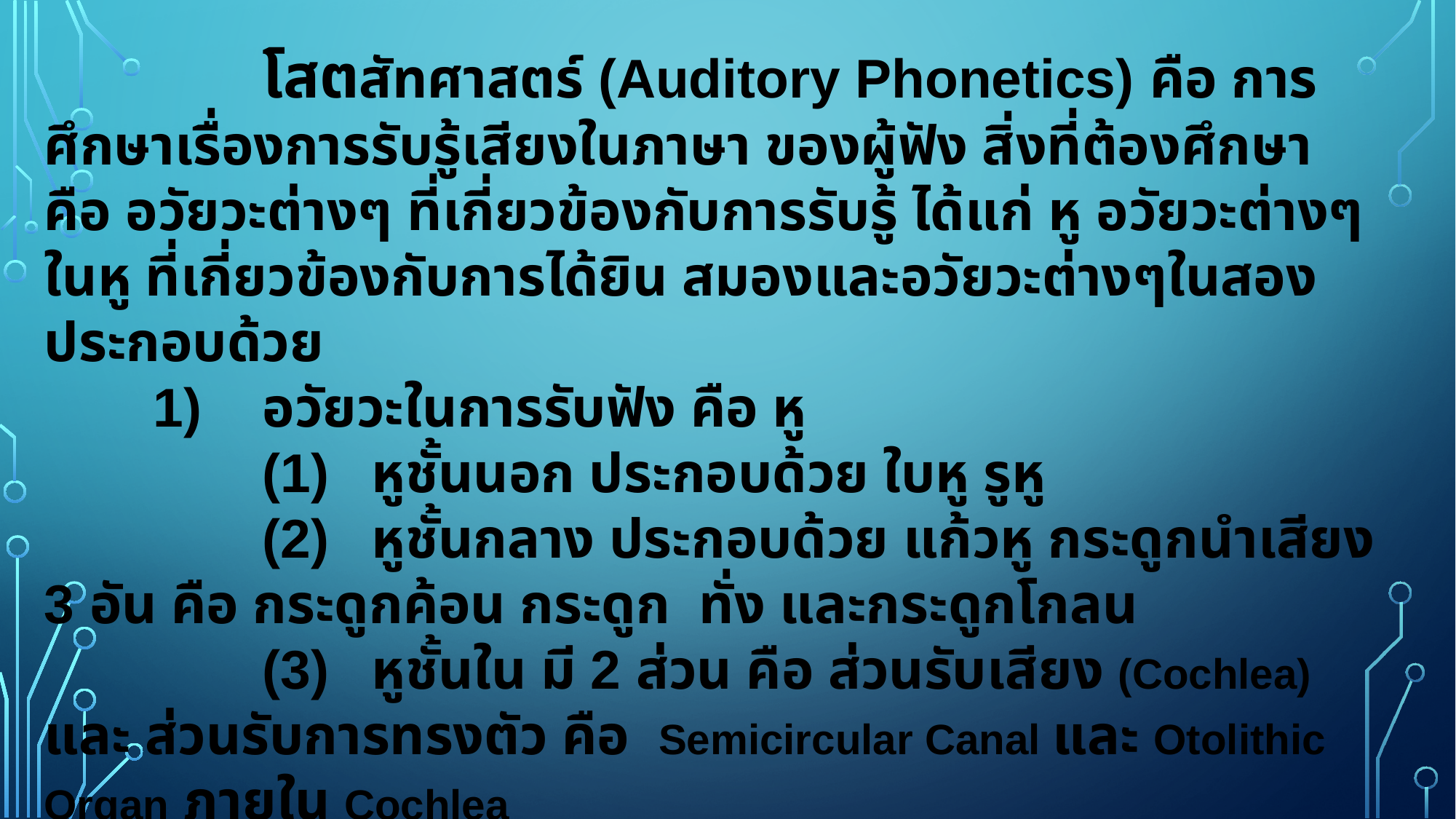

โสตสัทศาสตร์ (Auditory Phonetics) คือ การศึกษาเรื่องการรับรู้เสียงในภาษา ของผู้ฟัง สิ่งที่ต้องศึกษา คือ อวัยวะต่างๆ ที่เกี่ยวข้องกับการรับรู้ ได้แก่ หู อวัยวะต่างๆในหู ที่เกี่ยวข้องกับการได้ยิน สมองและอวัยวะต่างๆในสอง ประกอบด้วย
	1)	อวัยวะในการรับฟัง คือ หู
		(1)	หูชั้นนอก ประกอบด้วย ใบหู รูหู
		(2)	หูชั้นกลาง ประกอบด้วย แก้วหู กระดูกนำเสียง 3 อัน คือ กระดูกค้อน กระดูก  ทั่ง และกระดูกโกลน
		(3)	หูชั้นใน มี 2 ส่วน คือ ส่วนรับเสียง (Cochlea) และ ส่วนรับการทรงตัว คือ  Semicircular Canal และ Otolithic Organ ภายใน Cochlea